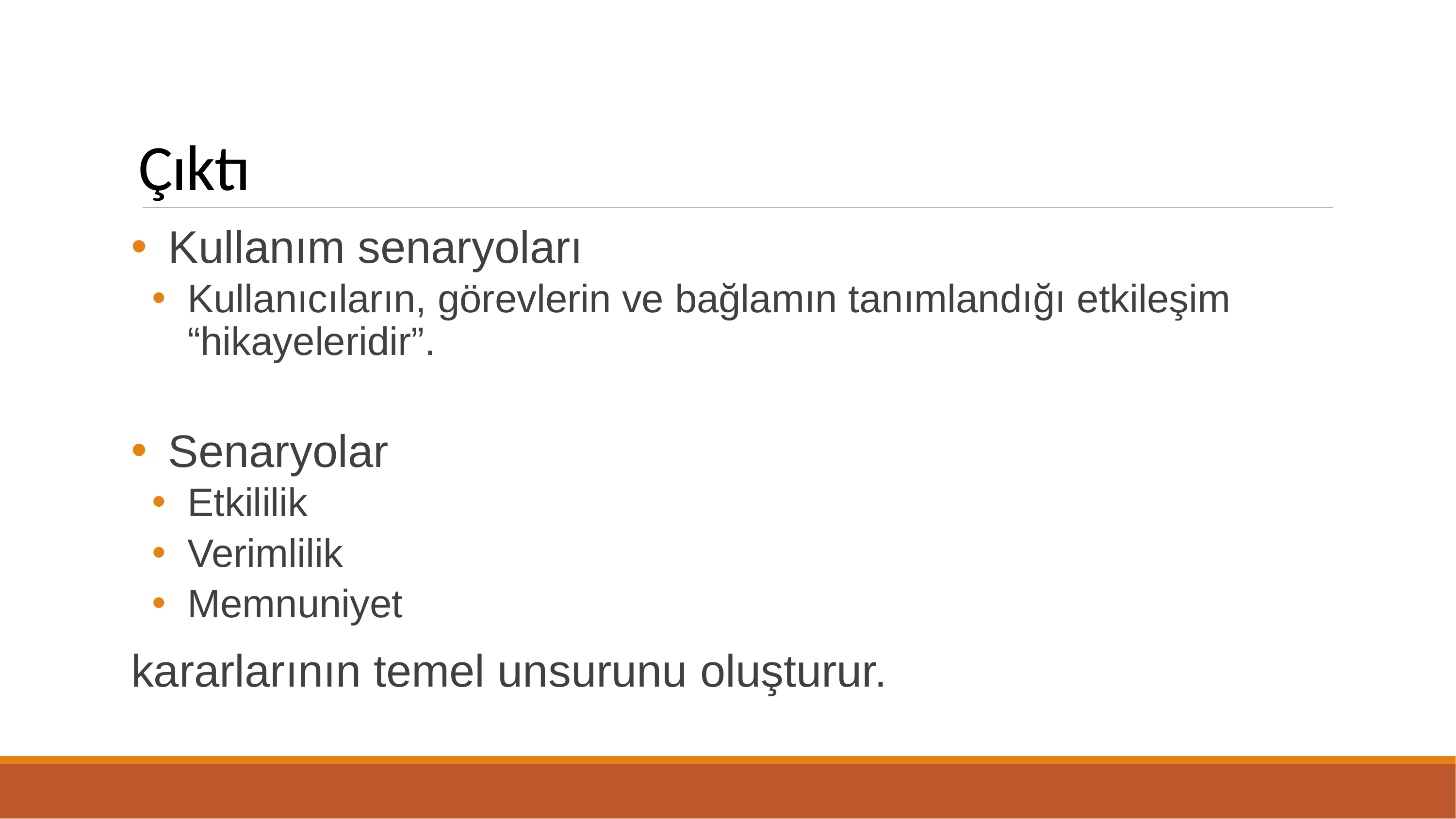

# Çıktı
Kullanım senaryoları
Kullanıcıların, görevlerin ve bağlamın tanımlandığı etkileşim “hikayeleridir”.
Senaryolar
Etkililik
Verimlilik
Memnuniyet
kararlarının temel unsurunu oluşturur.